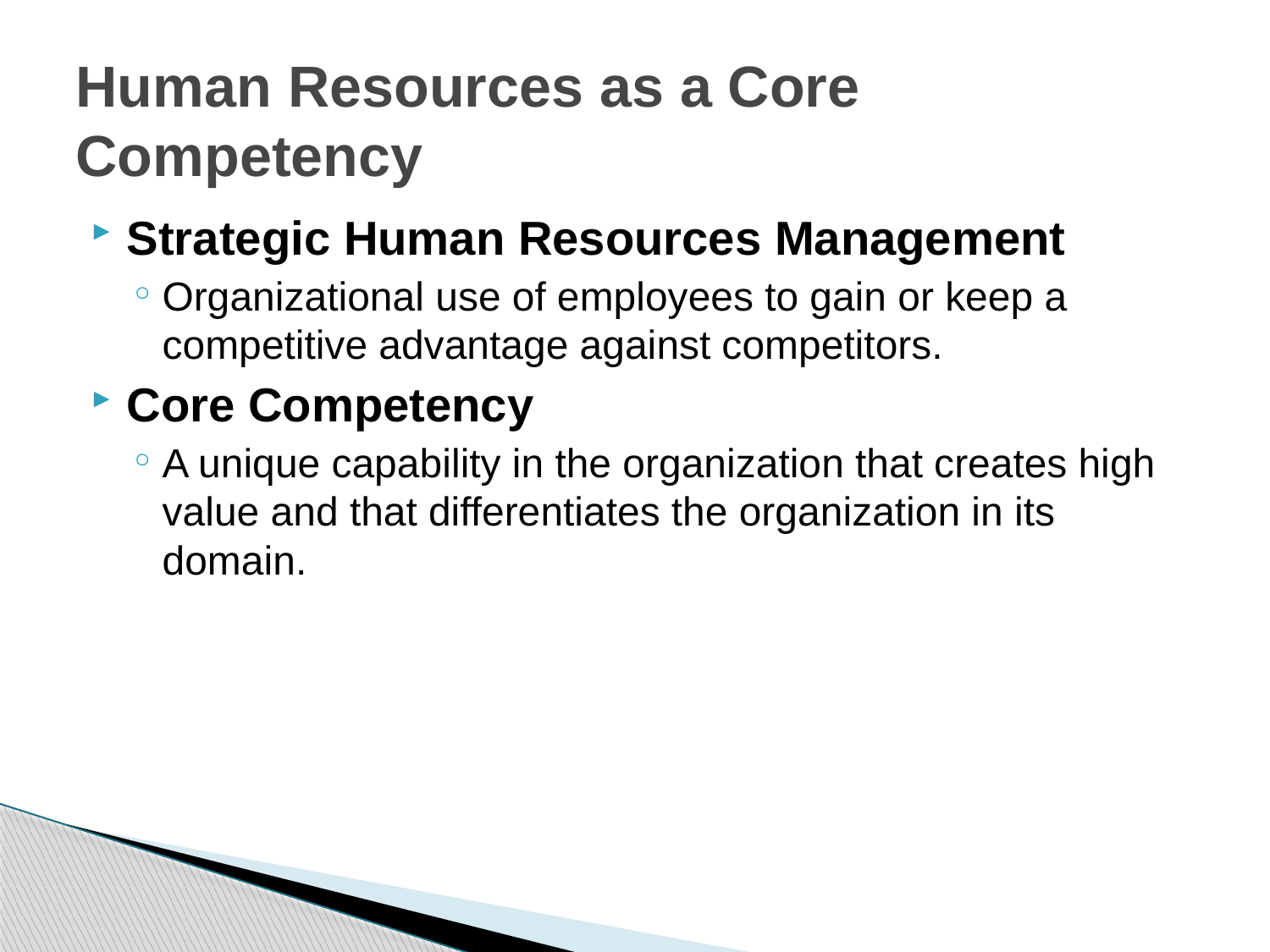

# Human Resources as a Core Competency
Strategic Human Resources Management
Organizational use of employees to gain or keep a competitive advantage against competitors.
Core Competency
A unique capability in the organization that creates high value and that differentiates the organization in its domain.